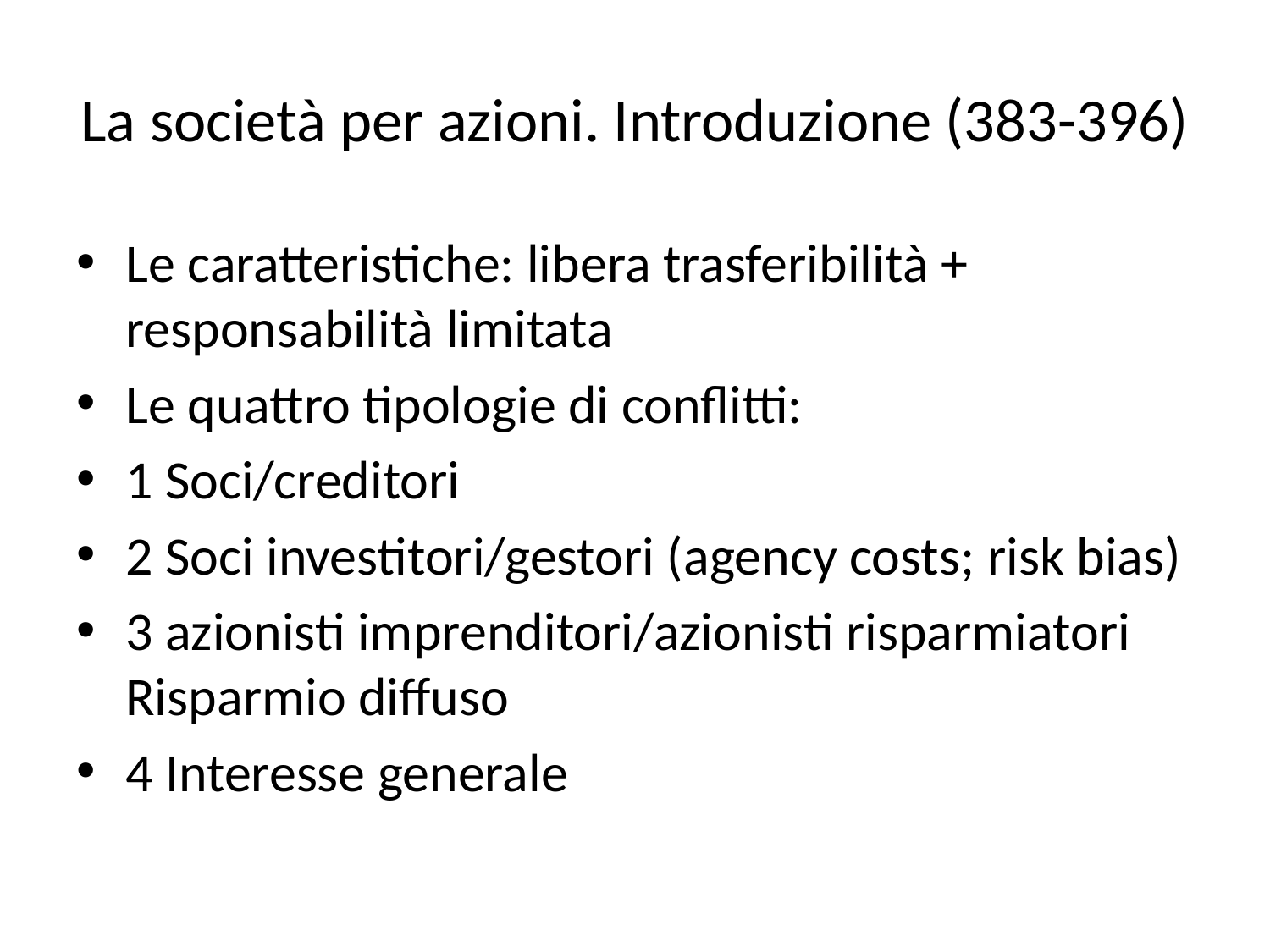

# La società per azioni. Introduzione (383-396)
Le caratteristiche: libera trasferibilità + responsabilità limitata
Le quattro tipologie di conflitti:
1 Soci/creditori
2 Soci investitori/gestori (agency costs; risk bias)
3 azionisti imprenditori/azionisti risparmiatori Risparmio diffuso
4 Interesse generale